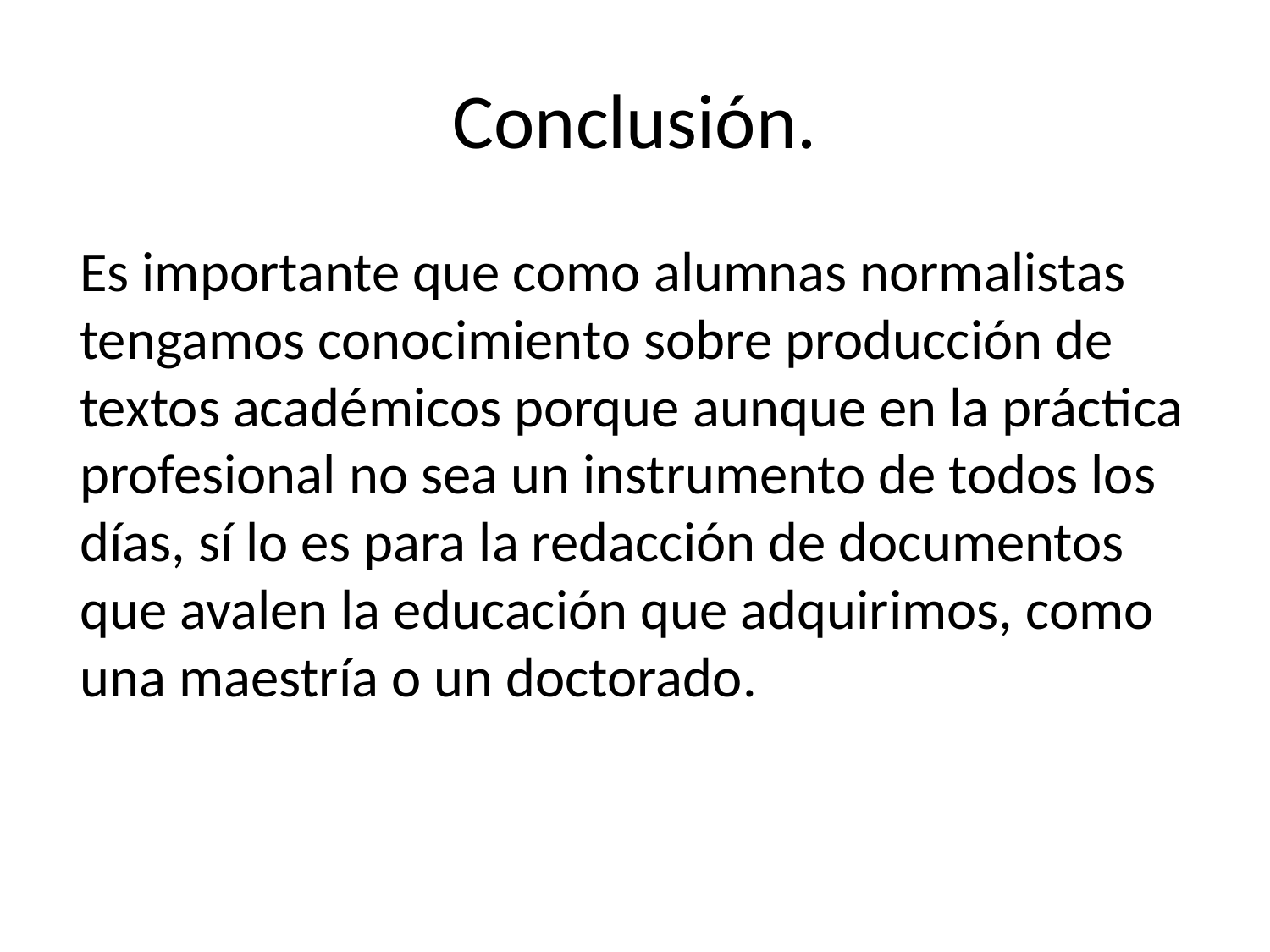

# Conclusión.
Es importante que como alumnas normalistas tengamos conocimiento sobre producción de textos académicos porque aunque en la práctica profesional no sea un instrumento de todos los días, sí lo es para la redacción de documentos que avalen la educación que adquirimos, como una maestría o un doctorado.